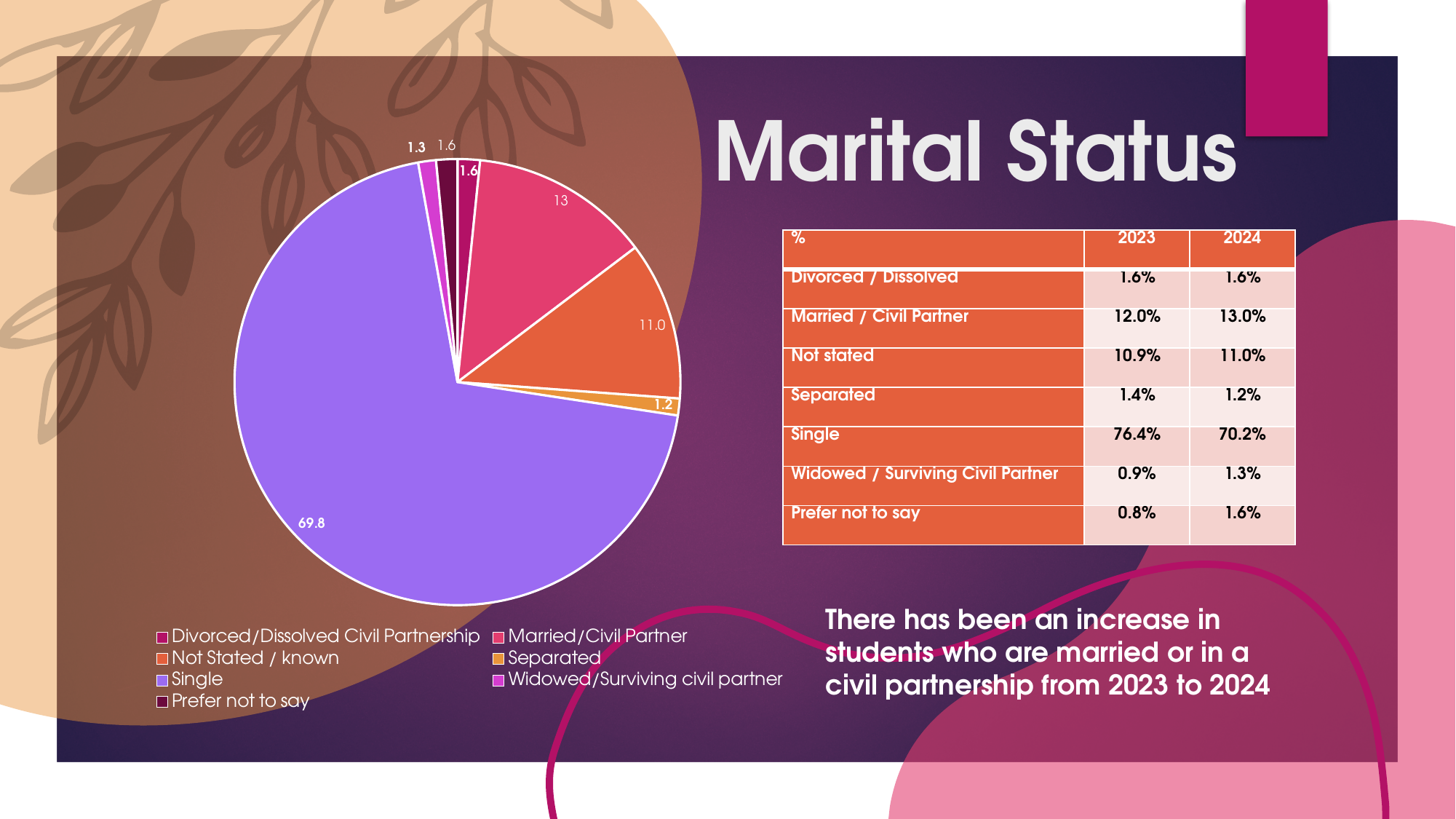

# Marital Status

### Chart

| Category |  |
|---|---|
| Divorced/Dissolved Civil Partnership | 1.6279258119381226 |
| Married/Civil Partner | 13.063902162468615 |
| Not Stated / known | 11.484571150886854 |
| Separated | 1.2229691423017737 |
| Single | 69.77403417834292 |
| Widowed/Surviving civil partner | 1.2877622094435894 |
| Prefer not to say | 1.538835344618126 |
| % | 2023 | 2024 |
| --- | --- | --- |
| Divorced / Dissolved | 1.6% | 1.6% |
| Married / Civil Partner | 12.0% | 13.0% |
| Not stated | 10.9% | 11.0% |
| Separated | 1.4% | 1.2% |
| Single | 76.4% | 70.2% |
| Widowed / Surviving Civil Partner | 0.9% | 1.3% |
| Prefer not to say | 0.8% | 1.6% |
There has been an increase in students who are married or in a civil partnership from 2023 to 2024